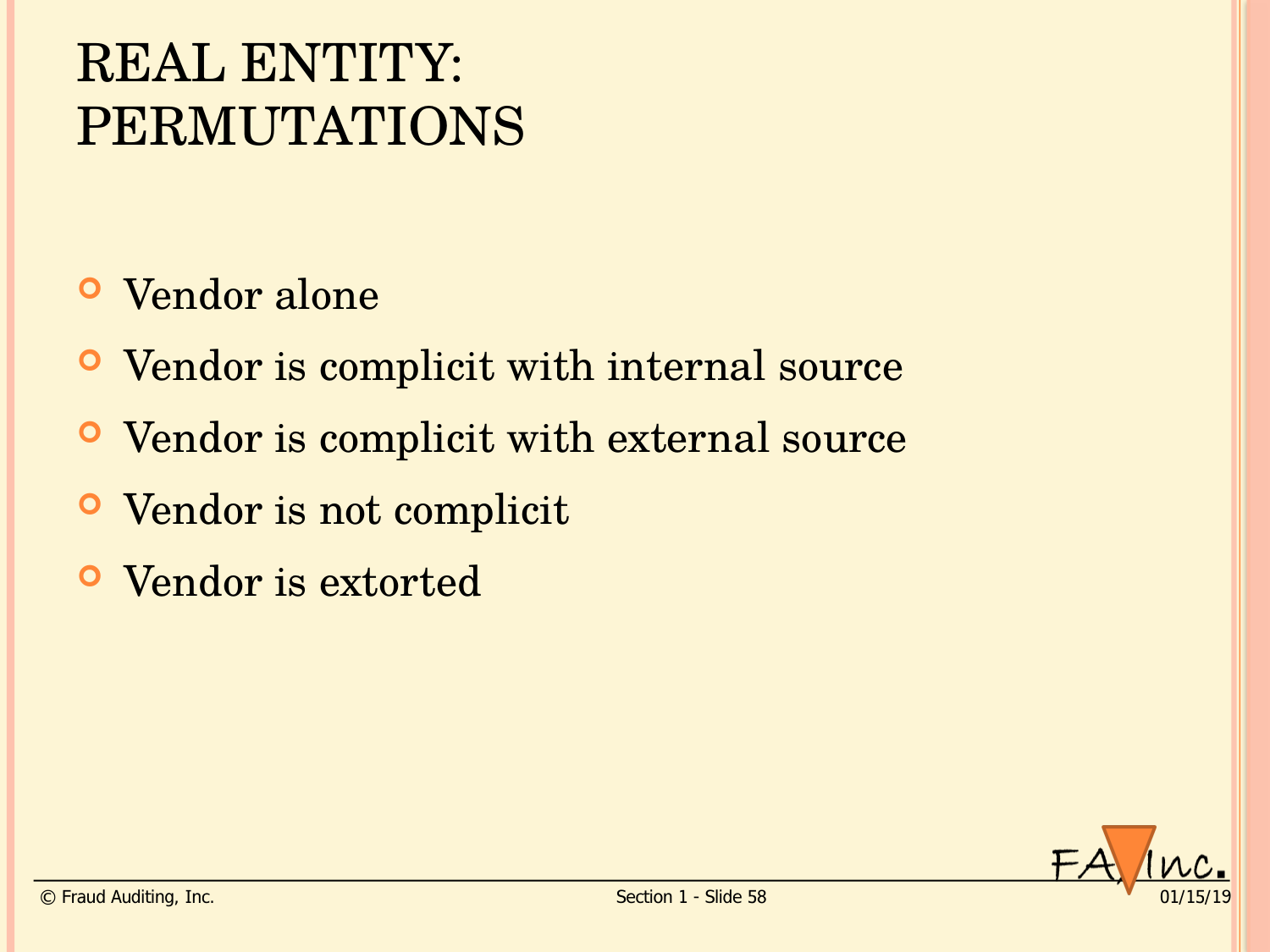

# Real Entity: Permutations

Vendor alone
Vendor is complicit with internal source
Vendor is complicit with external source
Vendor is not complicit
Vendor is extorted